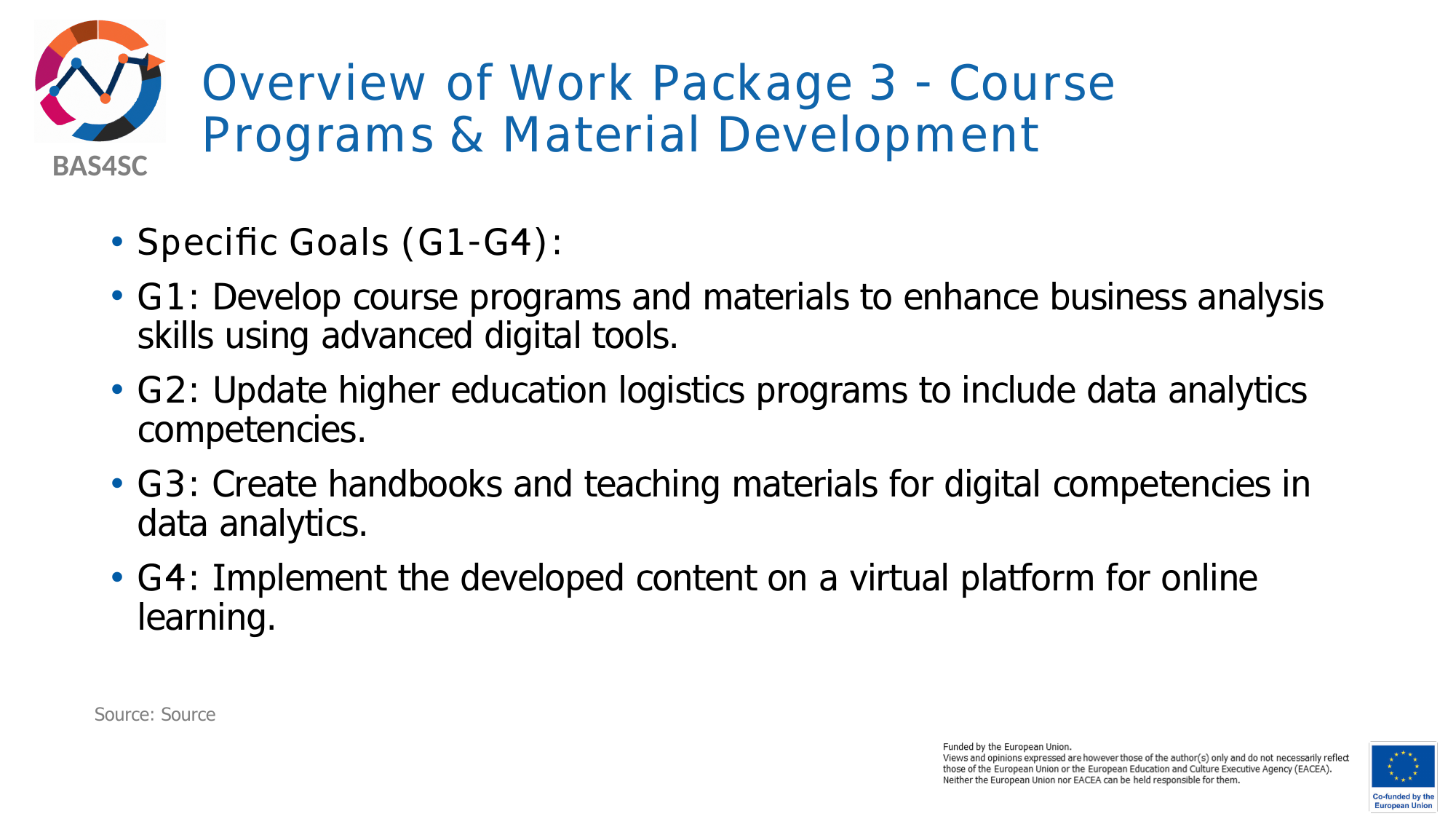

# Overview of Work Package 3 - Course Programs & Material Development
Specific Goals (G1-G4):
G1: Develop course programs and materials to enhance business analysis skills using advanced digital tools.
G2: Update higher education logistics programs to include data analytics competencies.
G3: Create handbooks and teaching materials for digital competencies in data analytics.
G4: Implement the developed content on a virtual platform for online learning.
Source: Source